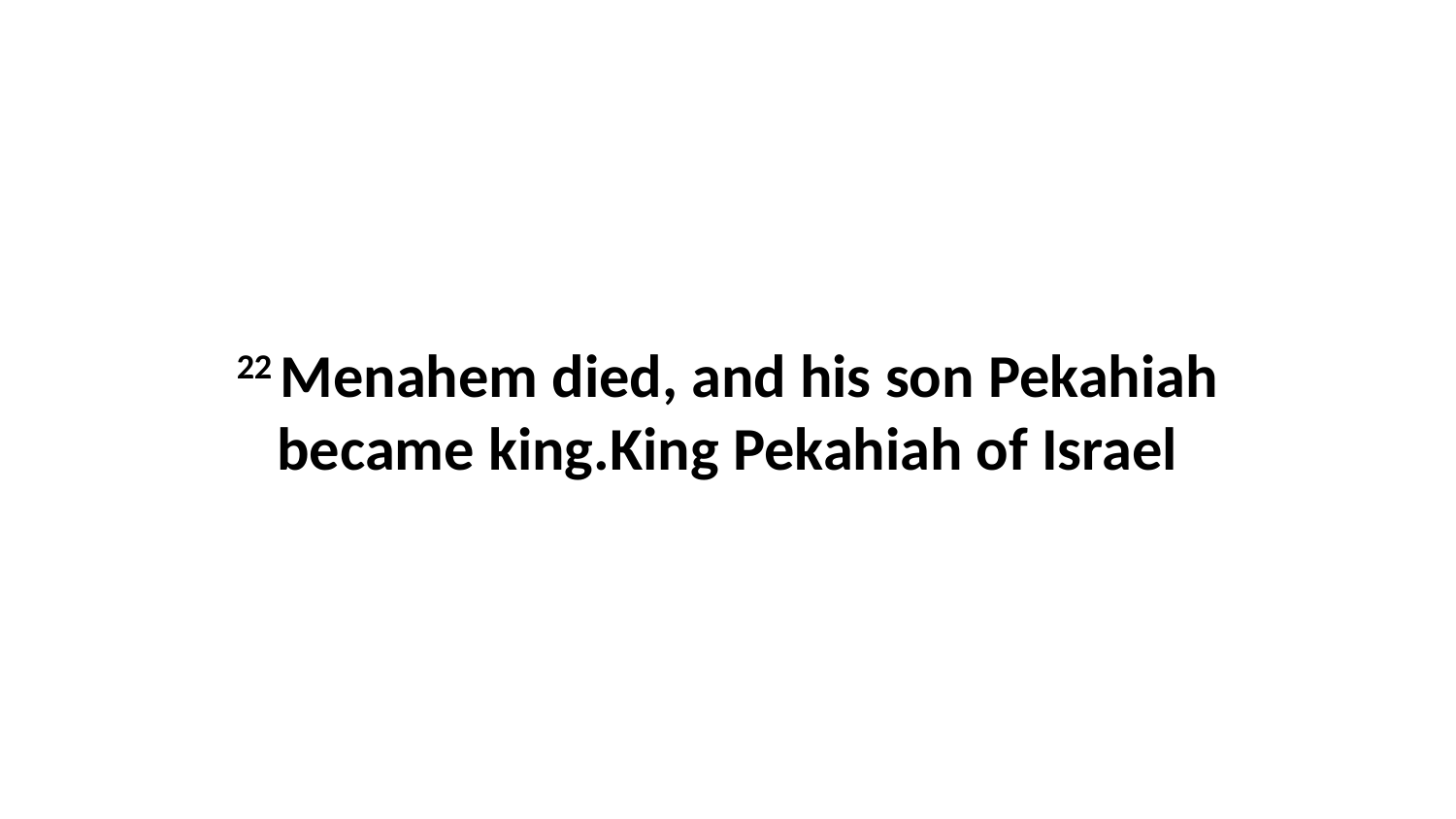

22 Menahem died, and his son Pekahiah became king.King Pekahiah of Israel